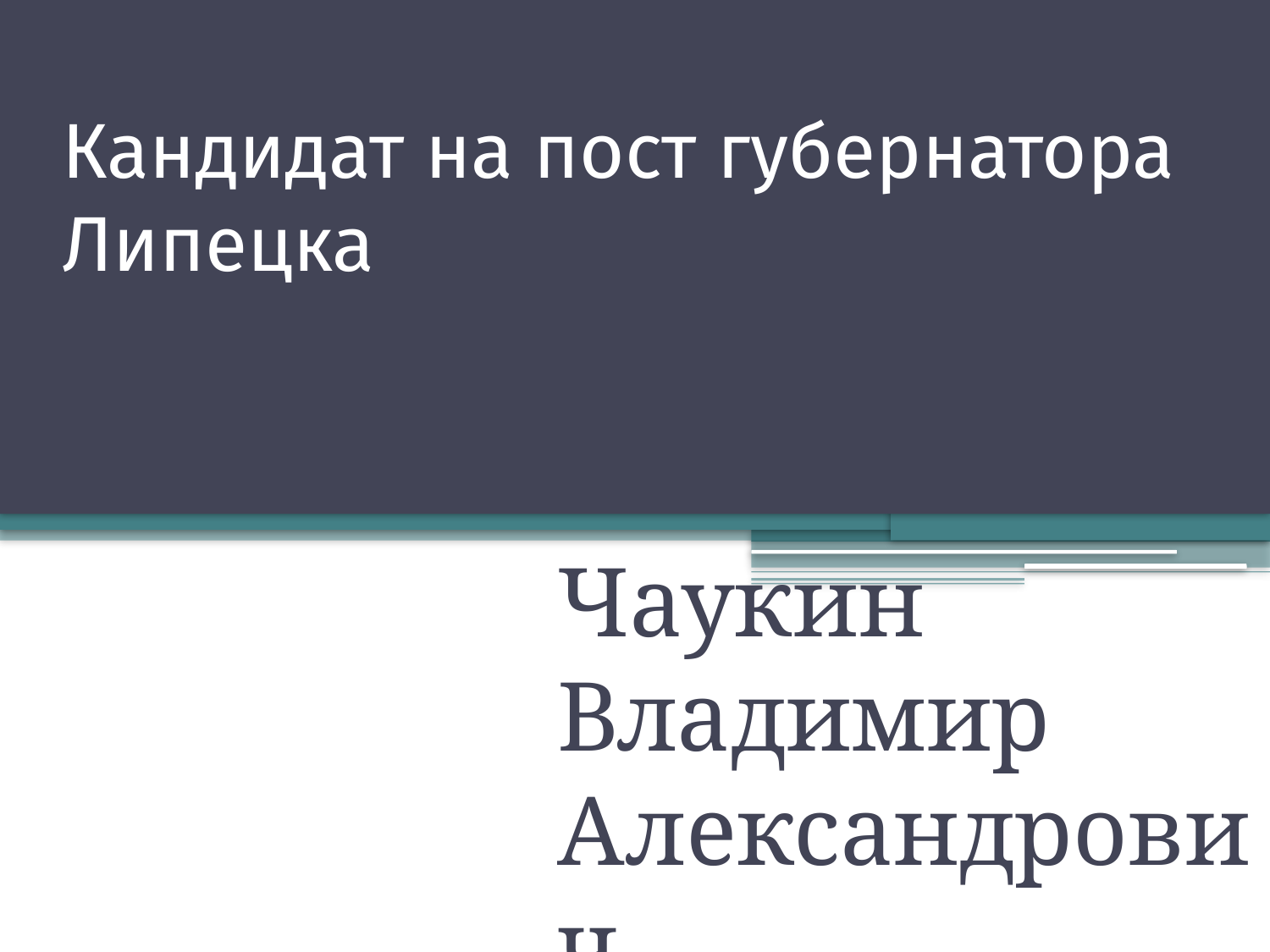

# Кандидат на пост губернатора Липецка
Чаукин  Владимир Александрович